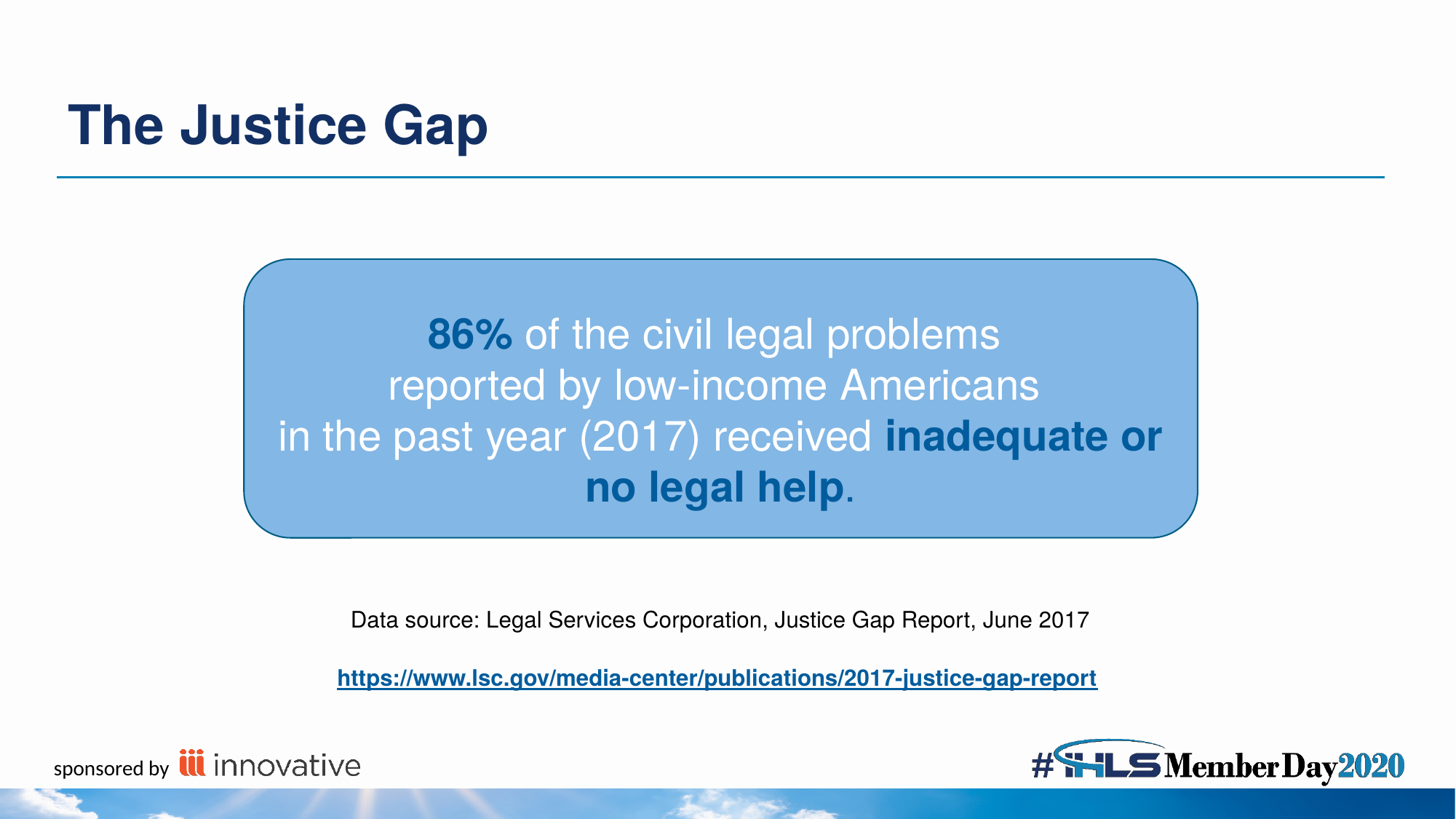

The Justice Gap

86% of the civil legal problems
reported by low-income Americans
in the past year (2017) received inadequate or no legal help.

Data source: Legal Services Corporation, Justice Gap Report, June 2017
https://www.lsc.gov/media-center/publications/2017-justice-gap-report